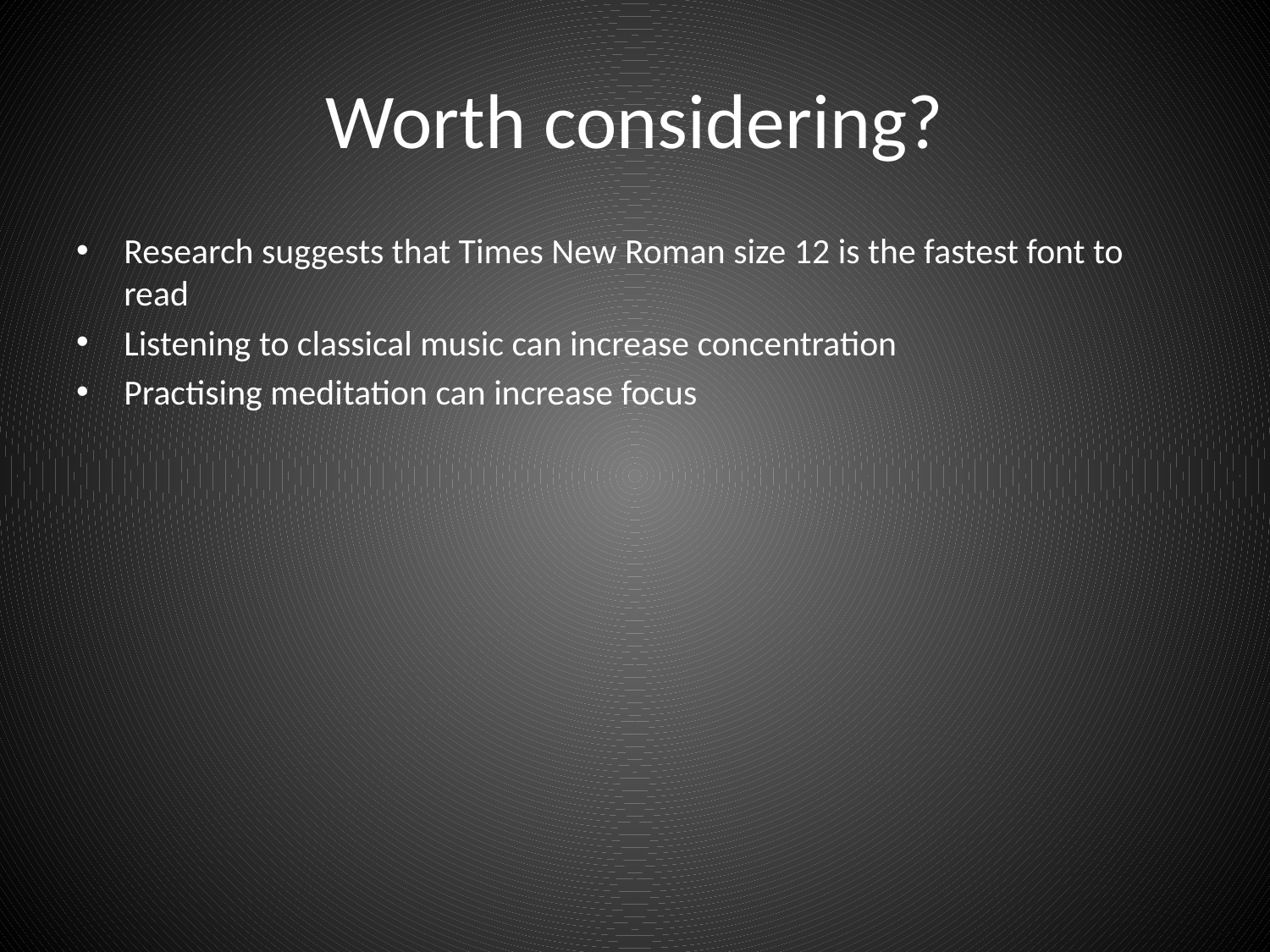

# Worth considering?
Research suggests that Times New Roman size 12 is the fastest font to read
Listening to classical music can increase concentration
Practising meditation can increase focus